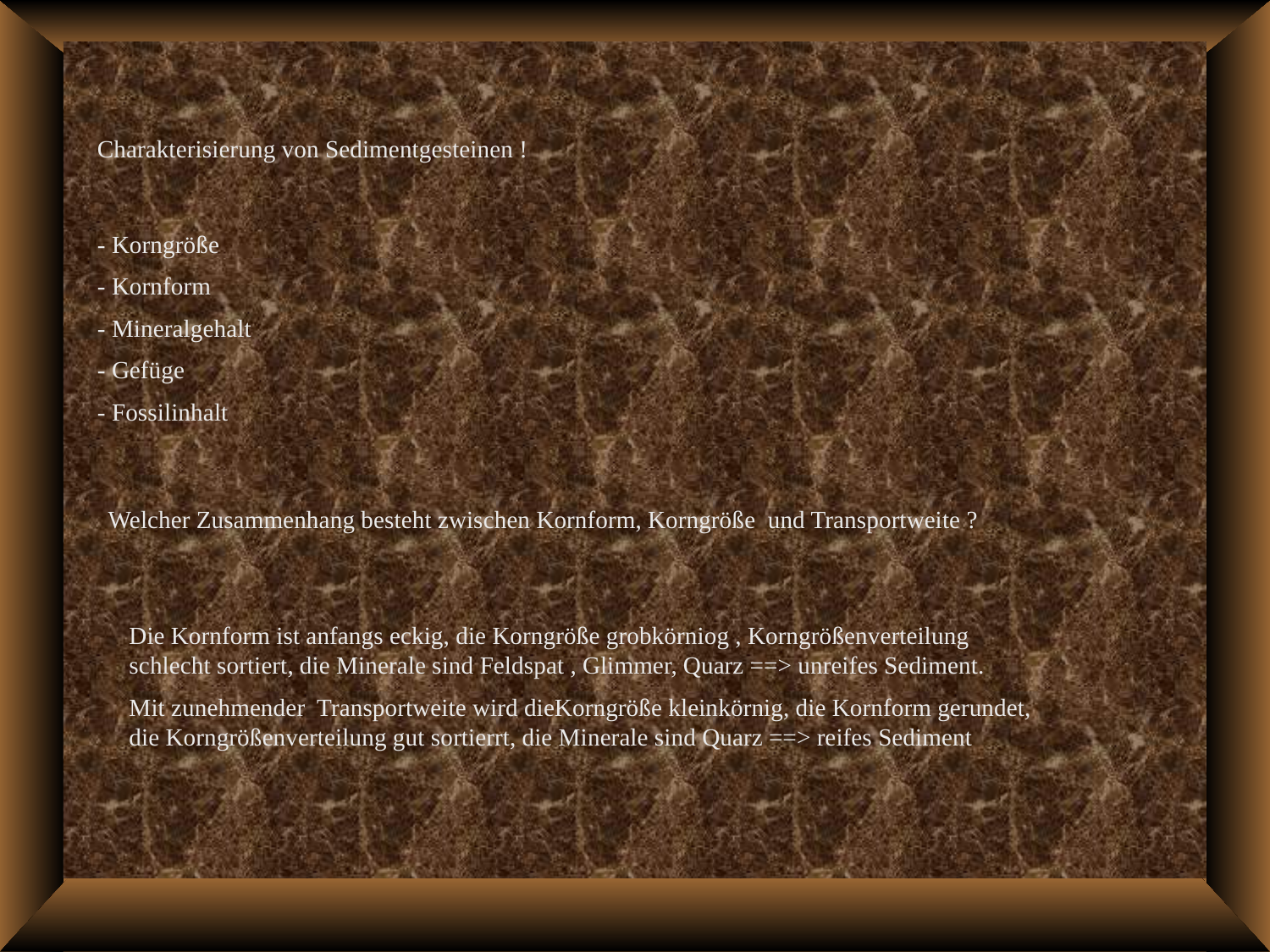

Charakterisierung von Sedimentgesteinen !
- Korngröße
- Kornform
- Mineralgehalt
- Gefüge
- Fossilinhalt
Welcher Zusammenhang besteht zwischen Kornform, Korngröße  und Transportweite ?
Die Kornform ist anfangs eckig, die Korngröße grobkörniog , Korngrößenverteilung schlecht sortiert, die Minerale sind Feldspat , Glimmer, Quarz ==> unreifes Sediment.
Mit zunehmender  Transportweite wird dieKorngröße kleinkörnig, die Kornform gerundet, die Korngrößenverteilung gut sortierrt, die Minerale sind Quarz ==> reifes Sediment